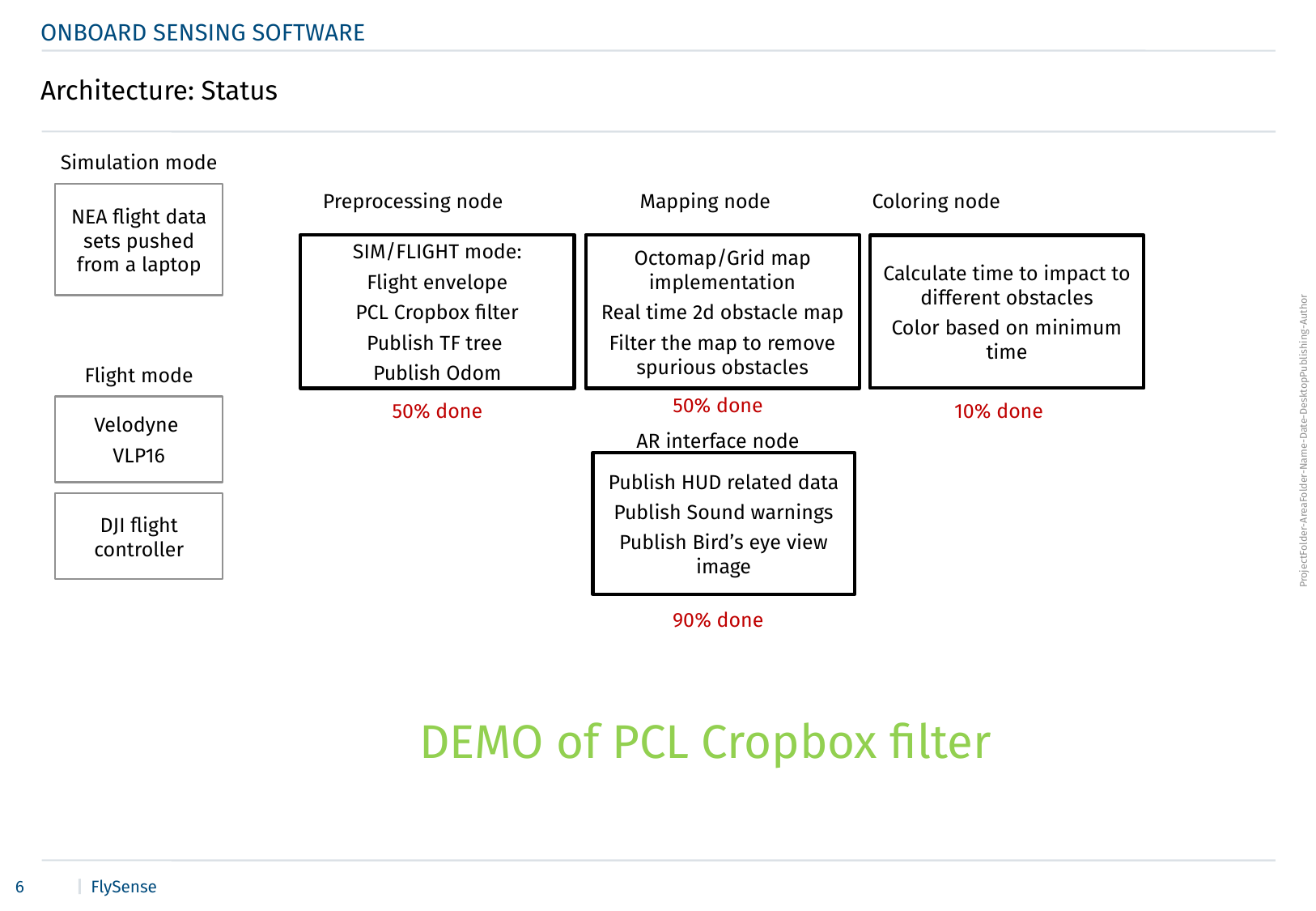

Onboard Sensing Software
# Architecture: Status
Simulation mode
NEA flight data sets pushed from a laptop
Preprocessing node
Mapping node
Coloring node
Octomap/Grid map implementation
Real time 2d obstacle map
Filter the map to remove spurious obstacles

SIM/FLIGHT mode:
Flight envelope
PCL Cropbox filter
Publish TF tree
Publish Odom

Calculate time to impact to different obstacles
Color based on minimum time
Flight mode
50% done
Velodyne
VLP16
50% done
10% done
AR interface node
Publish HUD related data
Publish Sound warnings
Publish Bird’s eye view image
DJI flight controller
90% done
DEMO of PCL Cropbox filter